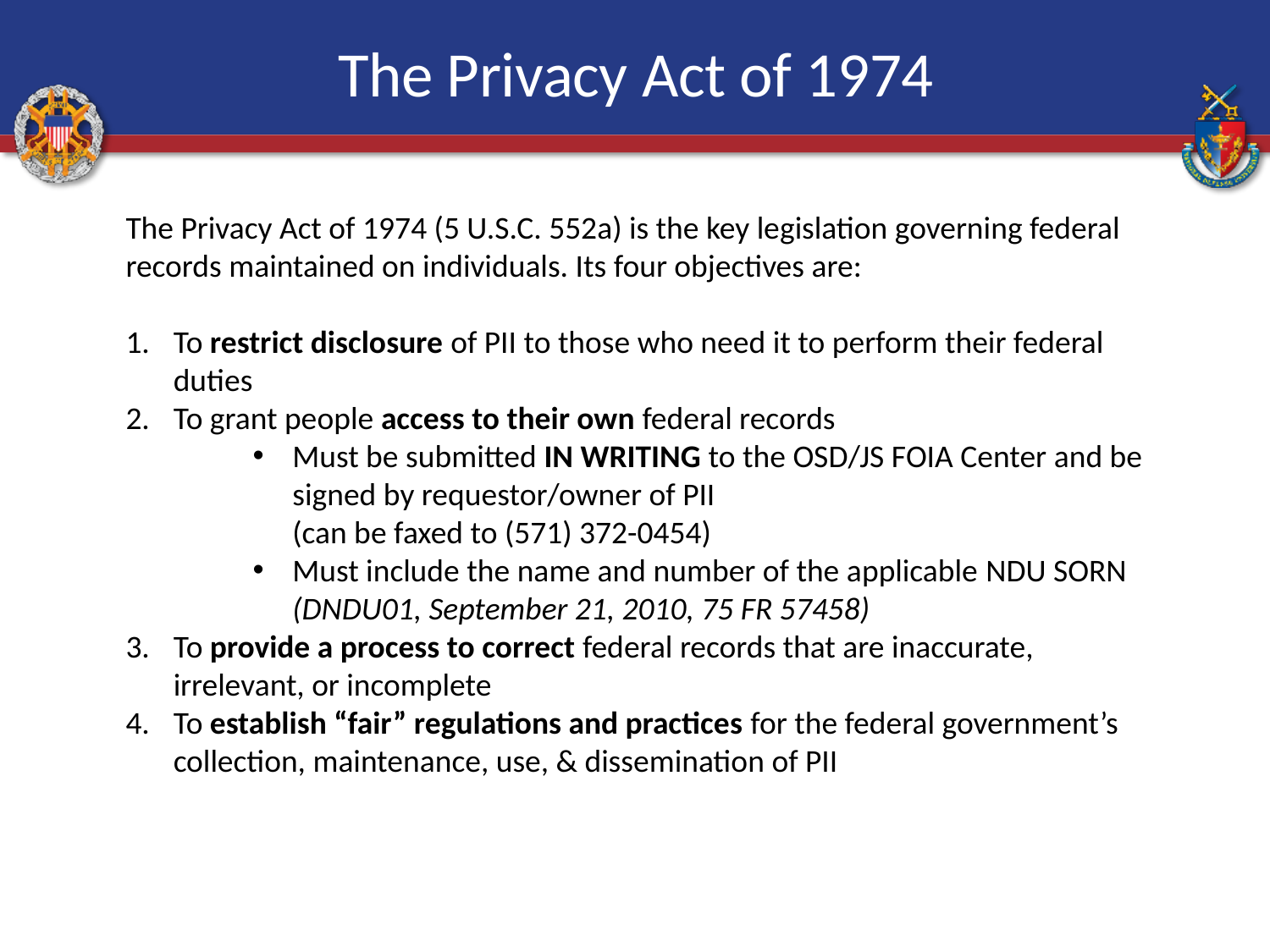

The Privacy Act of 1974

The Privacy Act of 1974 (5 U.S.C. 552a) is the key legislation governing federal records maintained on individuals. Its four objectives are:

To restrict disclosure of PII to those who need it to perform their federal duties
To grant people access to their own federal records
Must be submitted IN WRITING to the OSD/JS FOIA Center and be signed by requestor/owner of PII
(can be faxed to (571) 372-0454)
Must include the name and number of the applicable NDU SORN
(DNDU01, September 21, 2010, 75 FR 57458)
To provide a process to correct federal records that are inaccurate, irrelevant, or incomplete
To establish “fair” regulations and practices for the federal government’s collection, maintenance, use, & dissemination of PII